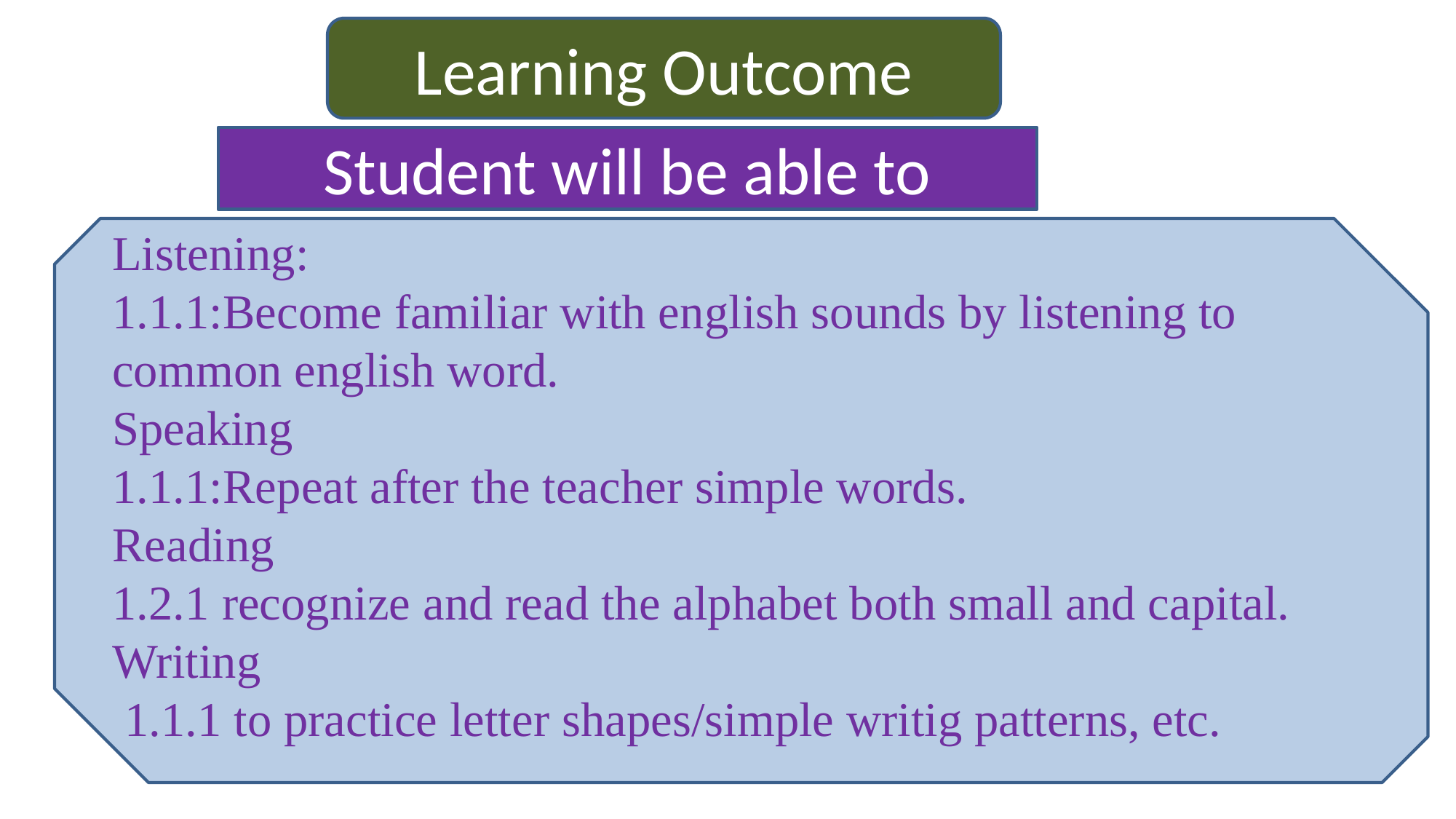

Learning Outcome
Student will be able to
Listening:
1.1.1:Become familiar with english sounds by listening to common english word.
Speaking
1.1.1:Repeat after the teacher simple words.
Reading
1.2.1 recognize and read the alphabet both small and capital.
Writing
 1.1.1 to practice letter shapes/simple writig patterns, etc.